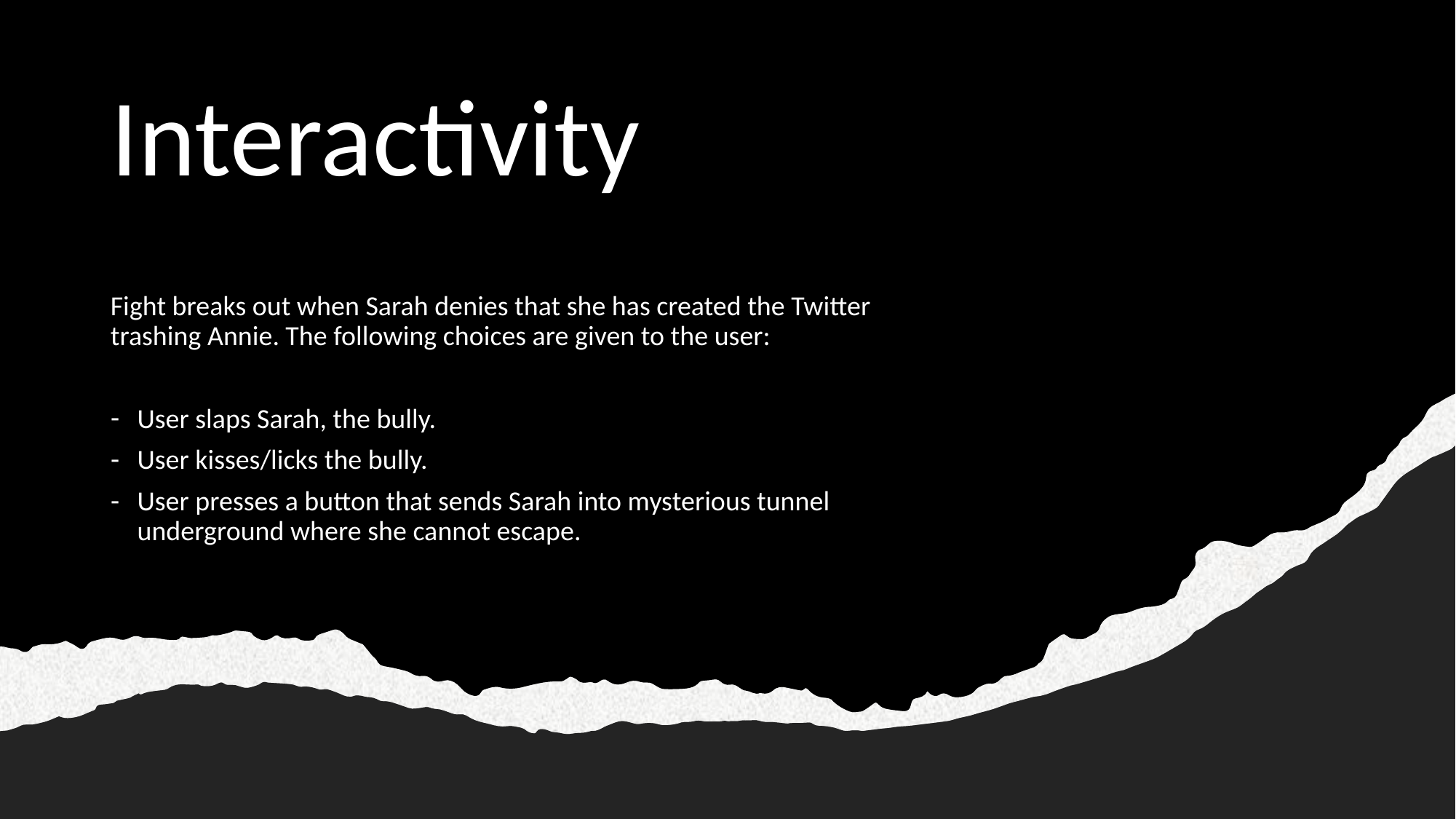

# Interactivity
Fight breaks out when Sarah denies that she has created the Twitter trashing Annie. The following choices are given to the user:

User slaps Sarah, the bully.
User kisses/licks the bully.
User presses a button that sends Sarah into mysterious tunnel underground where she cannot escape.